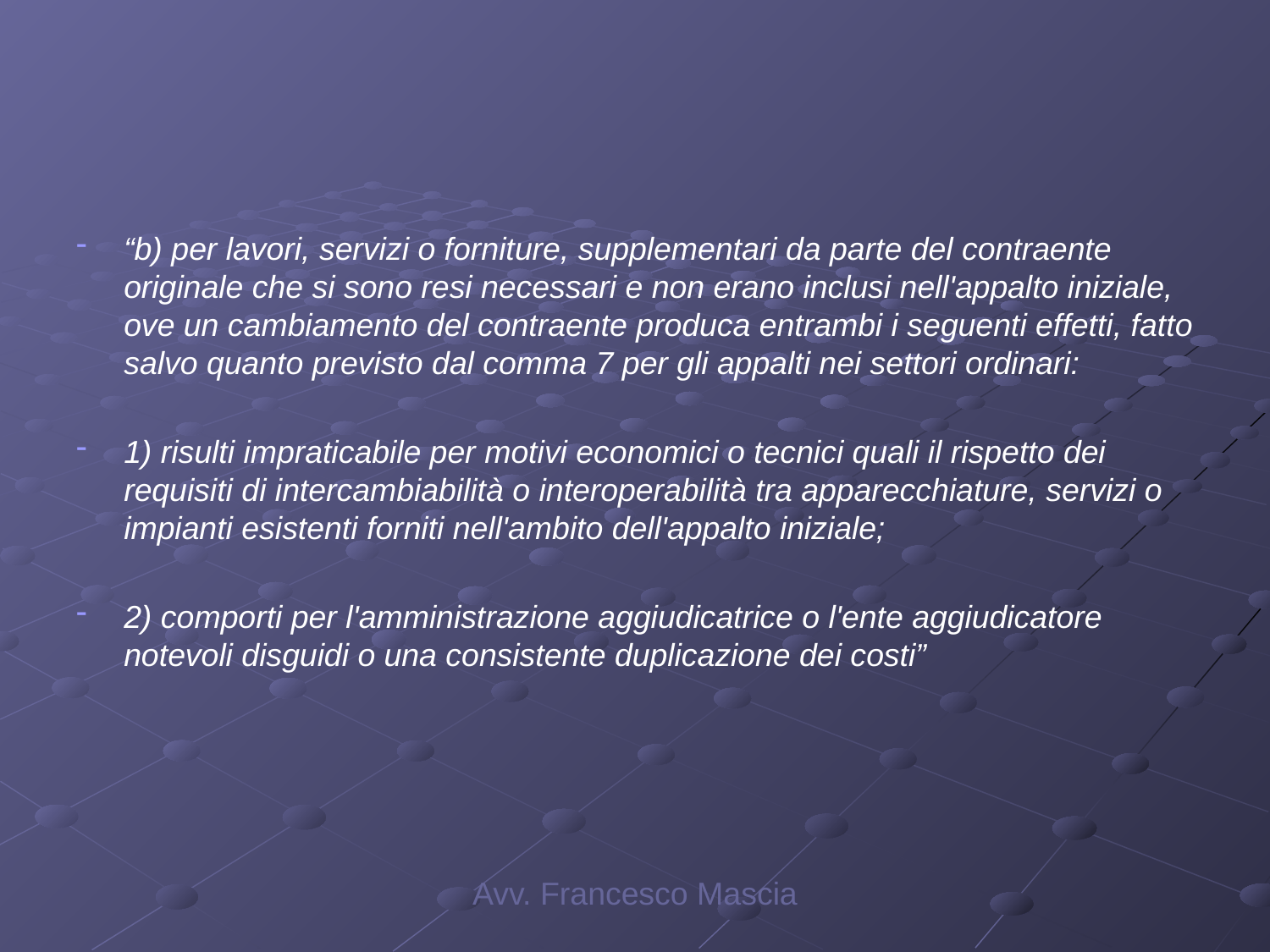

#
“b) per lavori, servizi o forniture, supplementari da parte del contraente originale che si sono resi necessari e non erano inclusi nell'appalto iniziale, ove un cambiamento del contraente produca entrambi i seguenti effetti, fatto salvo quanto previsto dal comma 7 per gli appalti nei settori ordinari:

1) risulti impraticabile per motivi economici o tecnici quali il rispetto dei requisiti di intercambiabilità o interoperabilità tra apparecchiature, servizi o impianti esistenti forniti nell'ambito dell'appalto iniziale;

2) comporti per l'amministrazione aggiudicatrice o l'ente aggiudicatore notevoli disguidi o una consistente duplicazione dei costi”

Avv. Francesco Mascia